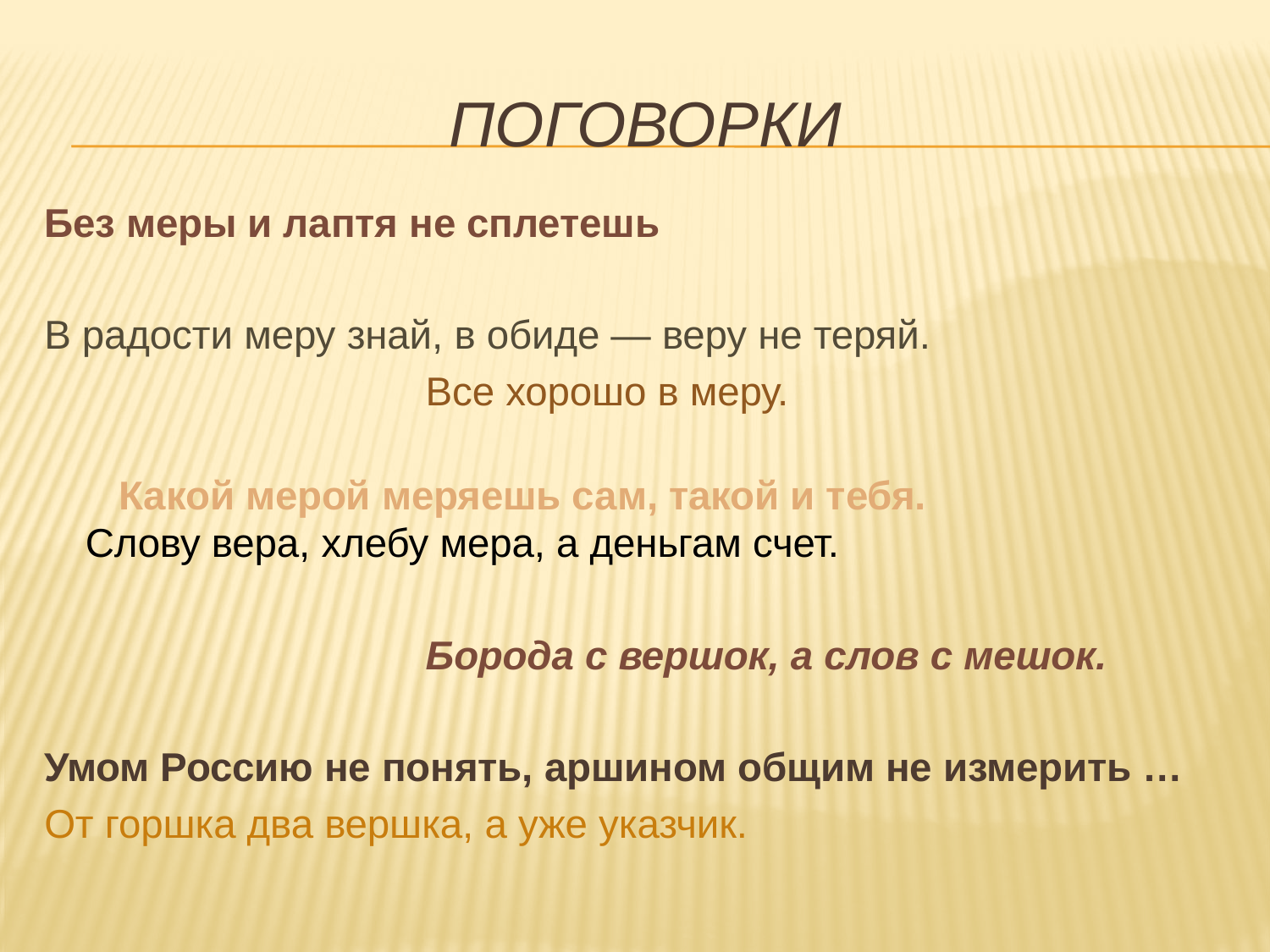

# ПОГОВОРКИ

Без меры и лаптя не сплетешь

В радости меру знай, в обиде — веру не теряй.
                                  Все хорошо в меру.
   Какой мерой меряешь сам, такой и тебя.
Слову вера, хлебу мера, а деньгам счет.

                                  Борода с вершок, а слов с мешок.

Умом Россию не понять, аршином общим не измерить …
От горшка два вершка, а уже указчик.